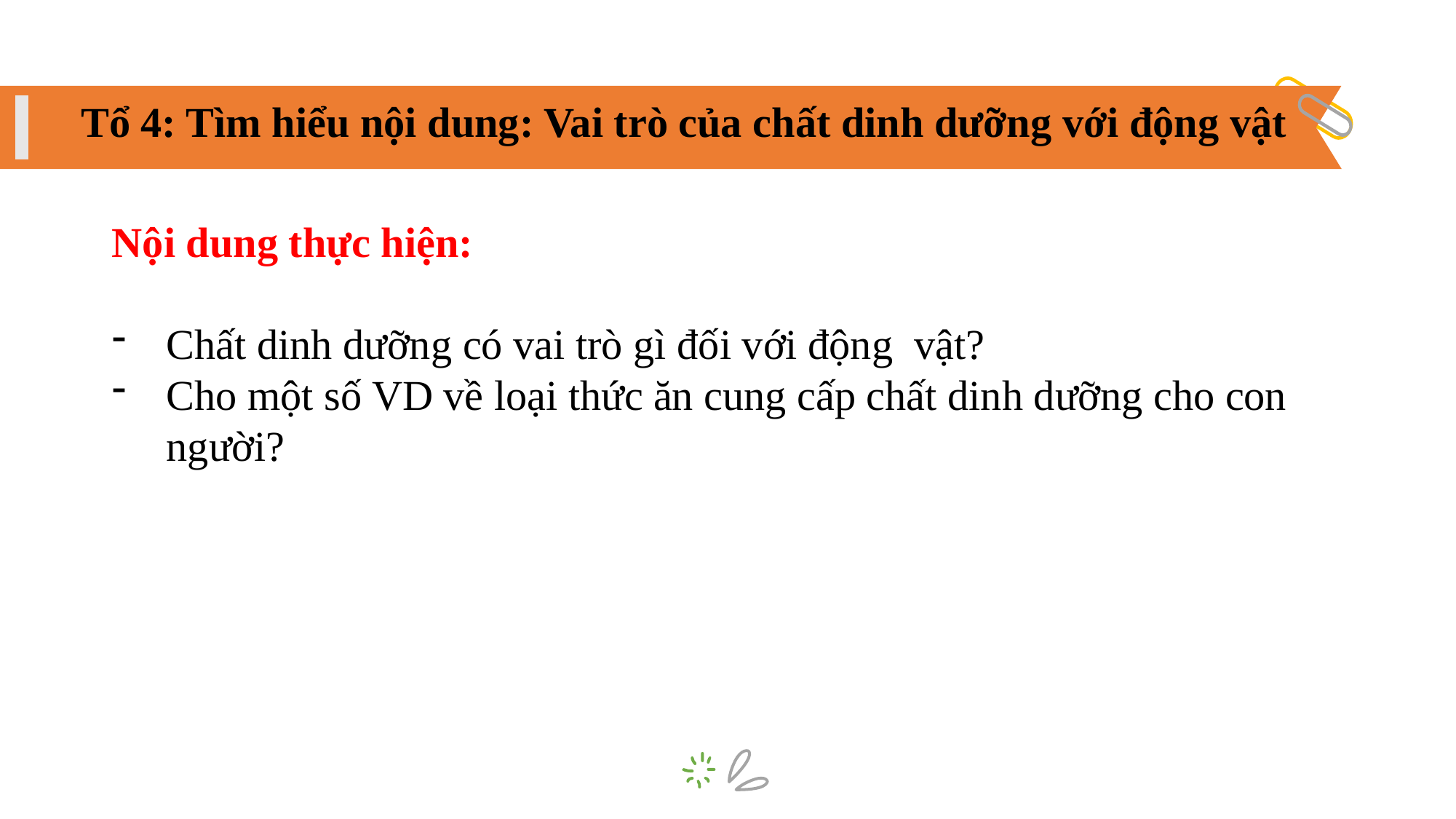

# Tổ 4: Tìm hiểu nội dung: Vai trò của chất dinh dưỡng với động vật
Nội dung thực hiện:

Chất dinh dưỡng có vai trò gì đối với động  vật?
Cho một số VD về loại thức ăn cung cấp chất dinh dưỡng cho con người?